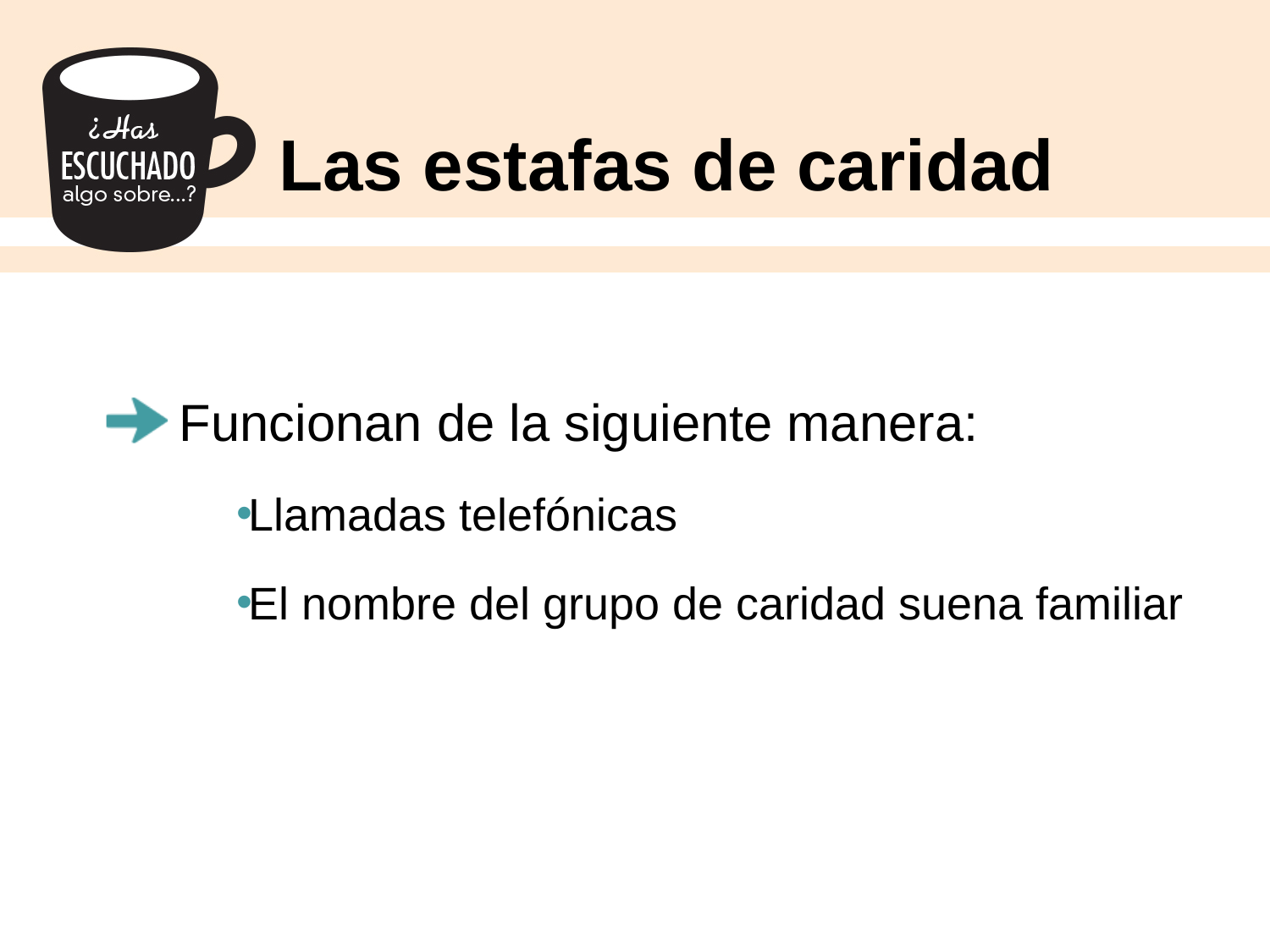

# Las estafas de caridad
Funcionan de la siguiente manera:
Llamadas telefónicas
El nombre del grupo de caridad suena familiar